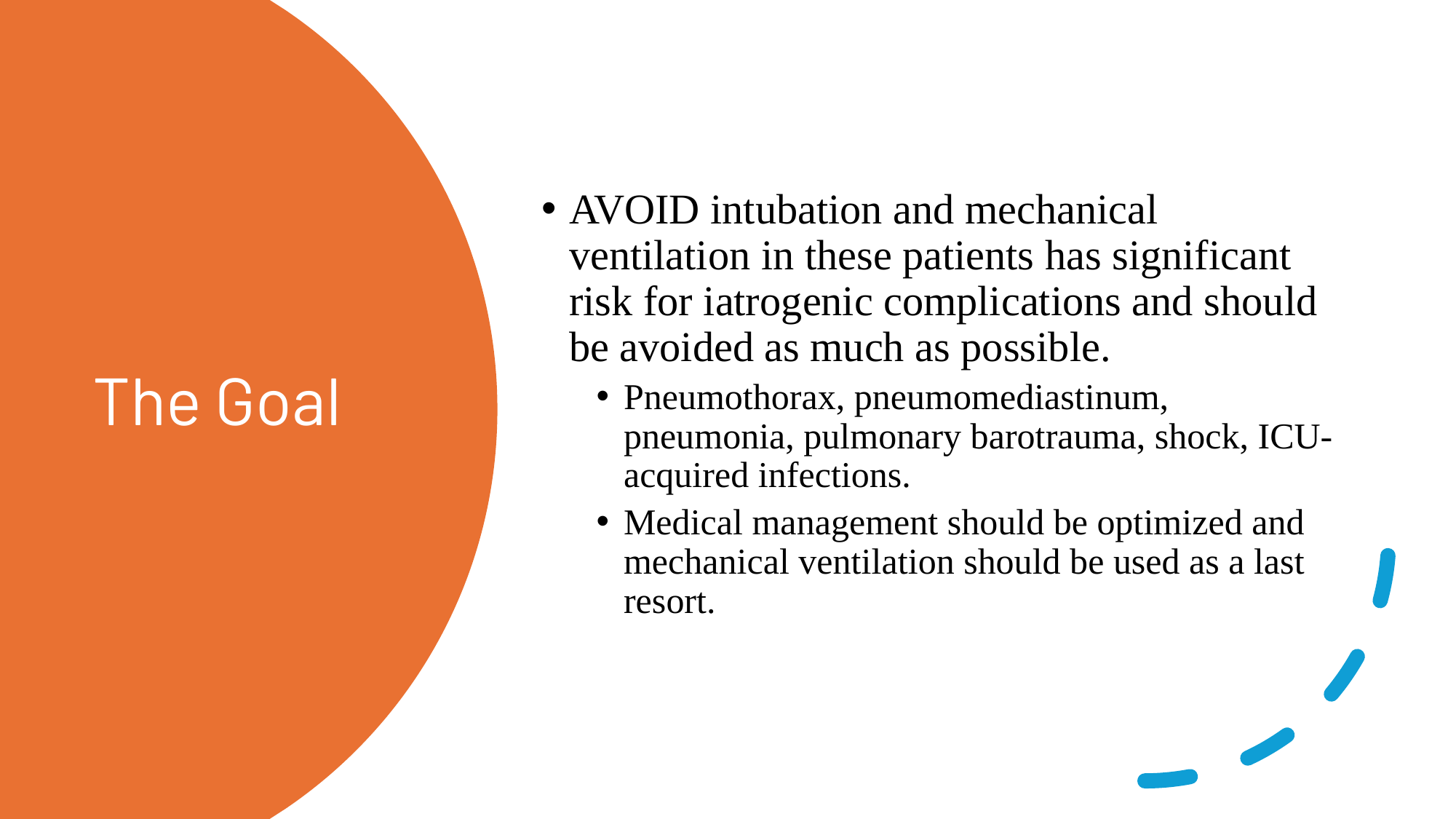

AVOID intubation and mechanical ventilation in these patients has significant risk for iatrogenic complications and should be avoided as much as possible.
Pneumothorax, pneumomediastinum, pneumonia, pulmonary barotrauma, shock, ICU-acquired infections.
Medical management should be optimized and mechanical ventilation should be used as a last resort.
# The Goal